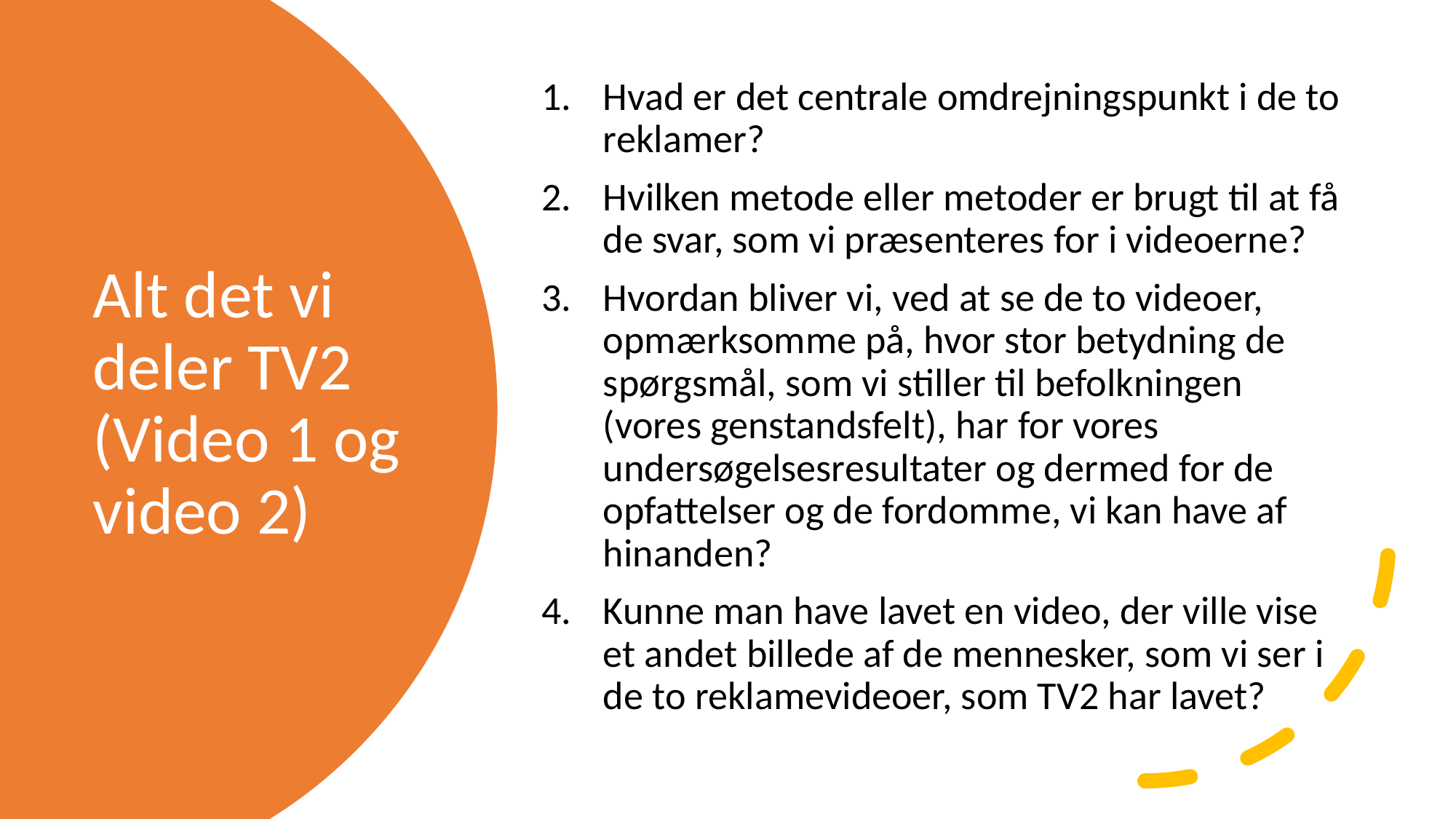

Hvad er det centrale omdrejningspunkt i de to reklamer?
Hvilken metode eller metoder er brugt til at få de svar, som vi præsenteres for i videoerne?
Hvordan bliver vi, ved at se de to videoer, opmærksomme på, hvor stor betydning de spørgsmål, som vi stiller til befolkningen (vores genstandsfelt), har for vores undersøgelsesresultater og dermed for de opfattelser og de fordomme, vi kan have af hinanden?
Kunne man have lavet en video, der ville vise et andet billede af de mennesker, som vi ser i de to reklamevideoer, som TV2 har lavet?

# Alt det vi deler TV2 (Video 1 og video 2)